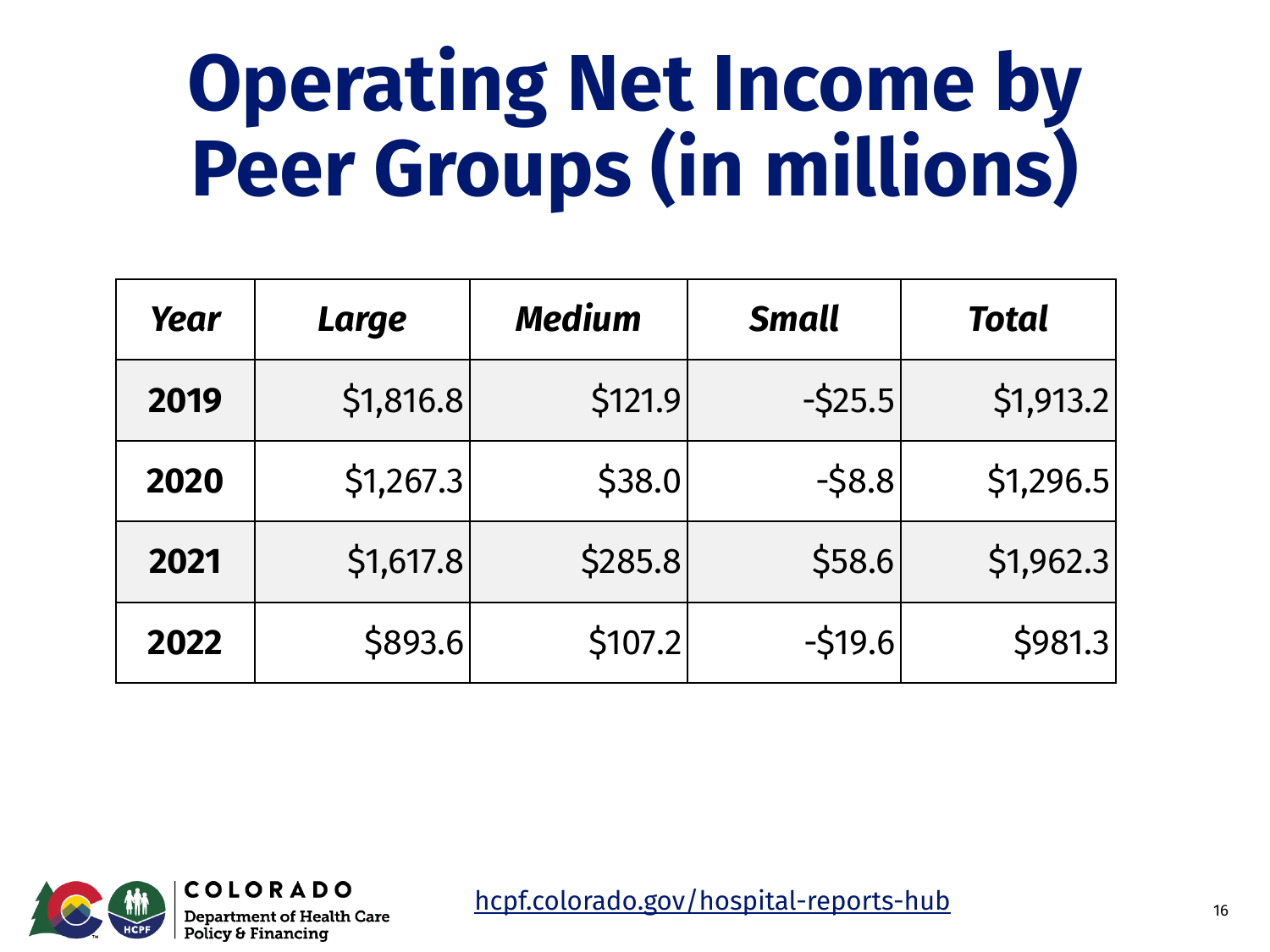

# Operating Net Income by Peer Groups (in millions)
| Year | Large | Medium | Small | Total |
| --- | --- | --- | --- | --- |
| 2019 | $1,816.8 | $121.9 | -$25.5 | $1,913.2 |
| 2020 | $1,267.3 | $38.0 | -$8.8 | $1,296.5 |
| 2021 | $1,617.8 | $285.8 | $58.6 | $1,962.3 |
| 2022 | $893.6 | $107.2 | -$19.6 | $981.3 |
hcpf.colorado.gov/hospital-reports-hub
16